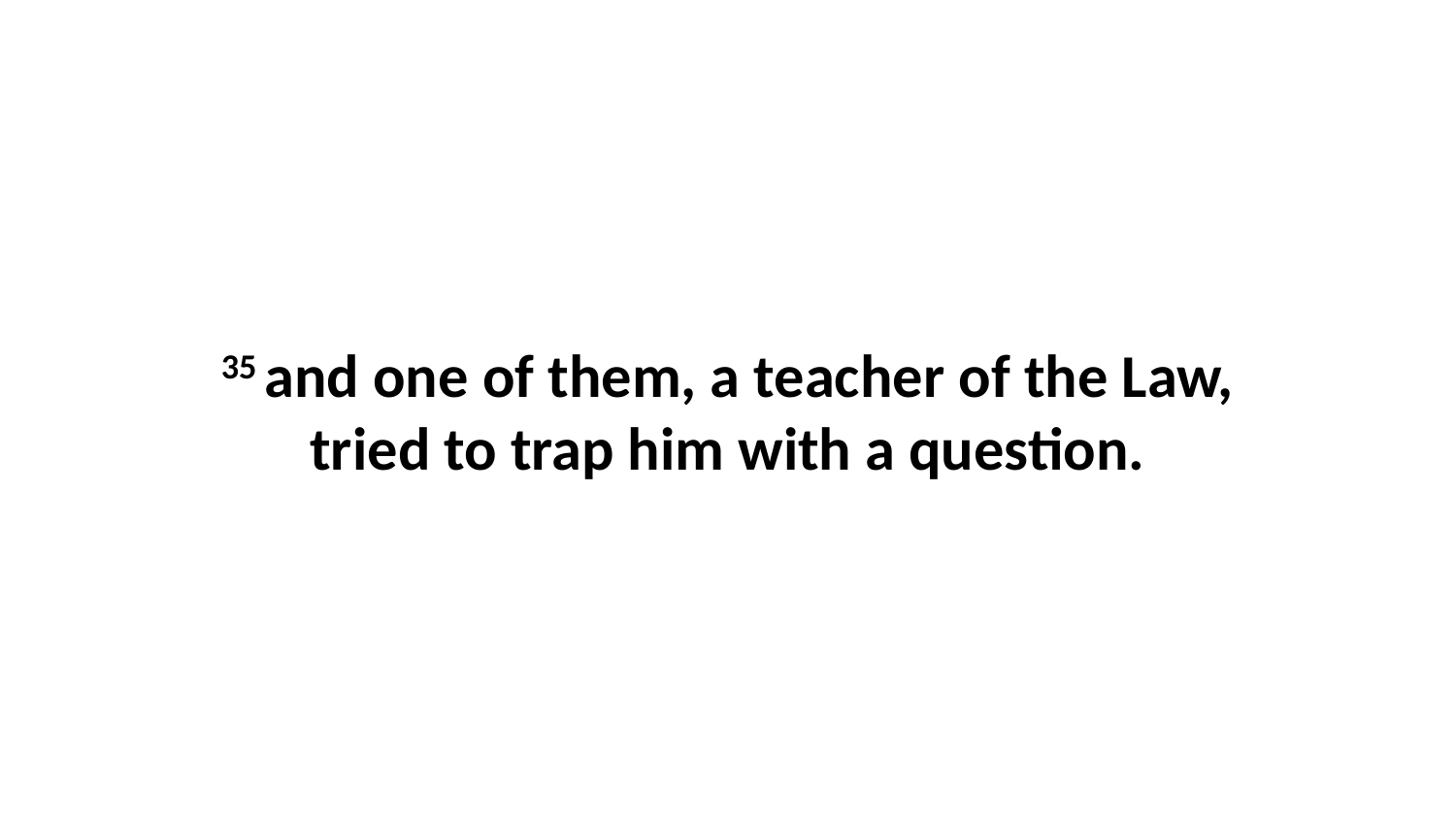

35 and one of them, a teacher of the Law, tried to trap him with a question.